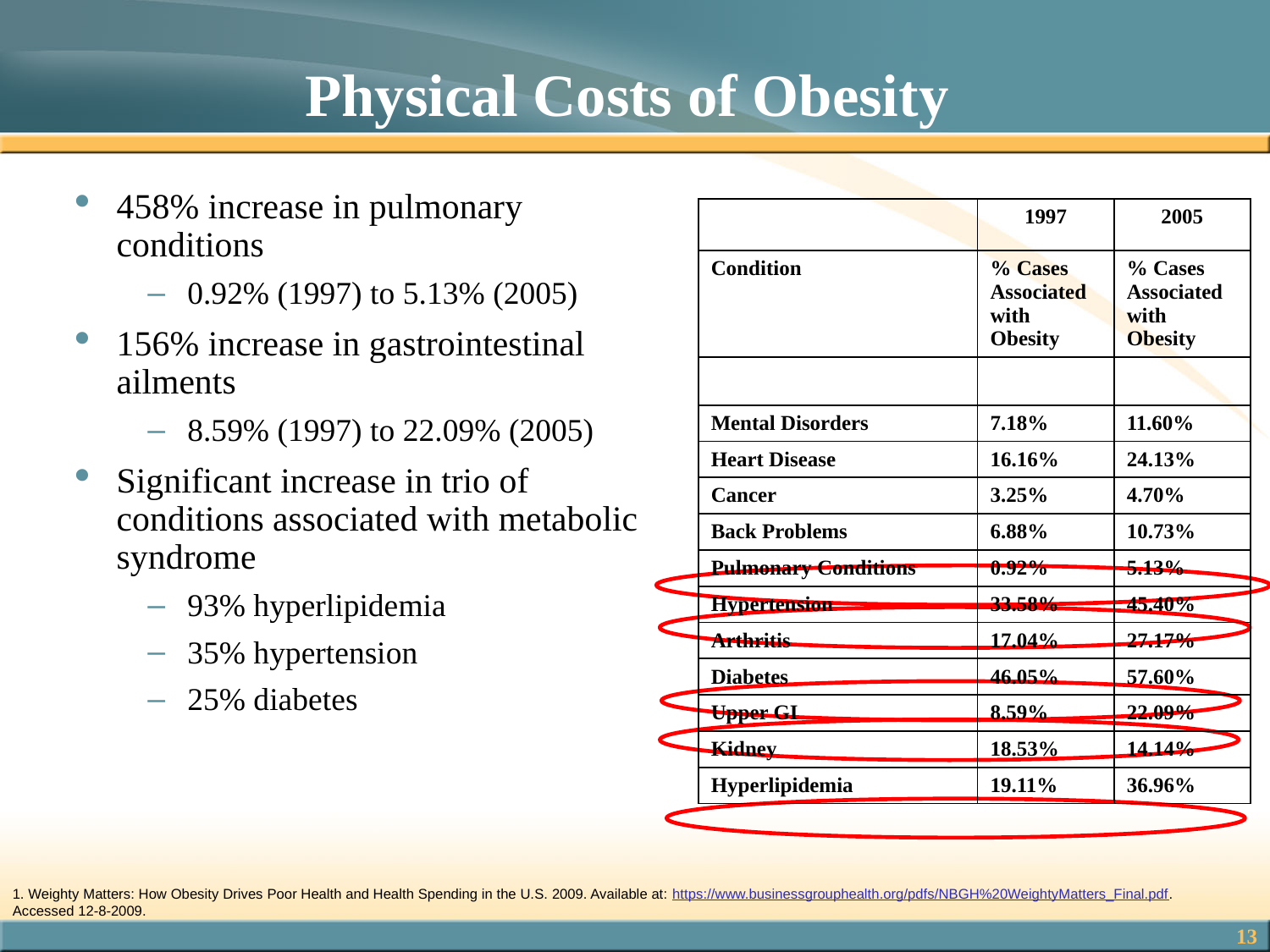

# Physical Costs of Obesity
458% increase in pulmonary conditions
0.92% (1997) to 5.13% (2005)
156% increase in gastrointestinal ailments
8.59% (1997) to 22.09% (2005)
Significant increase in trio of conditions associated with metabolic syndrome
93% hyperlipidemia
35% hypertension
25% diabetes

|  | 1997 | 2005 |
| --- | --- | --- |
| Condition | % Cases Associated with Obesity | % Cases Associated with Obesity |
|  |  |  |
| Mental Disorders | 7.18% | 11.60% |
| Heart Disease | 16.16% | 24.13% |
| Cancer | 3.25% | 4.70% |
| Back Problems | 6.88% | 10.73% |
| Pulmonary Conditions | 0.92% | 5.13% |
| Hypertension | 33.58% | 45.40% |
| Arthritis | 17.04% | 27.17% |
| Diabetes | 46.05% | 57.60% |
| Upper GI | 8.59% | 22.09% |
| Kidney | 18.53% | 14.14% |
| Hyperlipidemia | 19.11% | 36.96% |

1. Weighty Matters: How Obesity Drives Poor Health and Health Spending in the U.S. 2009. Available at: https://www.businessgrouphealth.org/pdfs/NBGH%20WeightyMatters_Final.pdf. Accessed 12-8-2009.